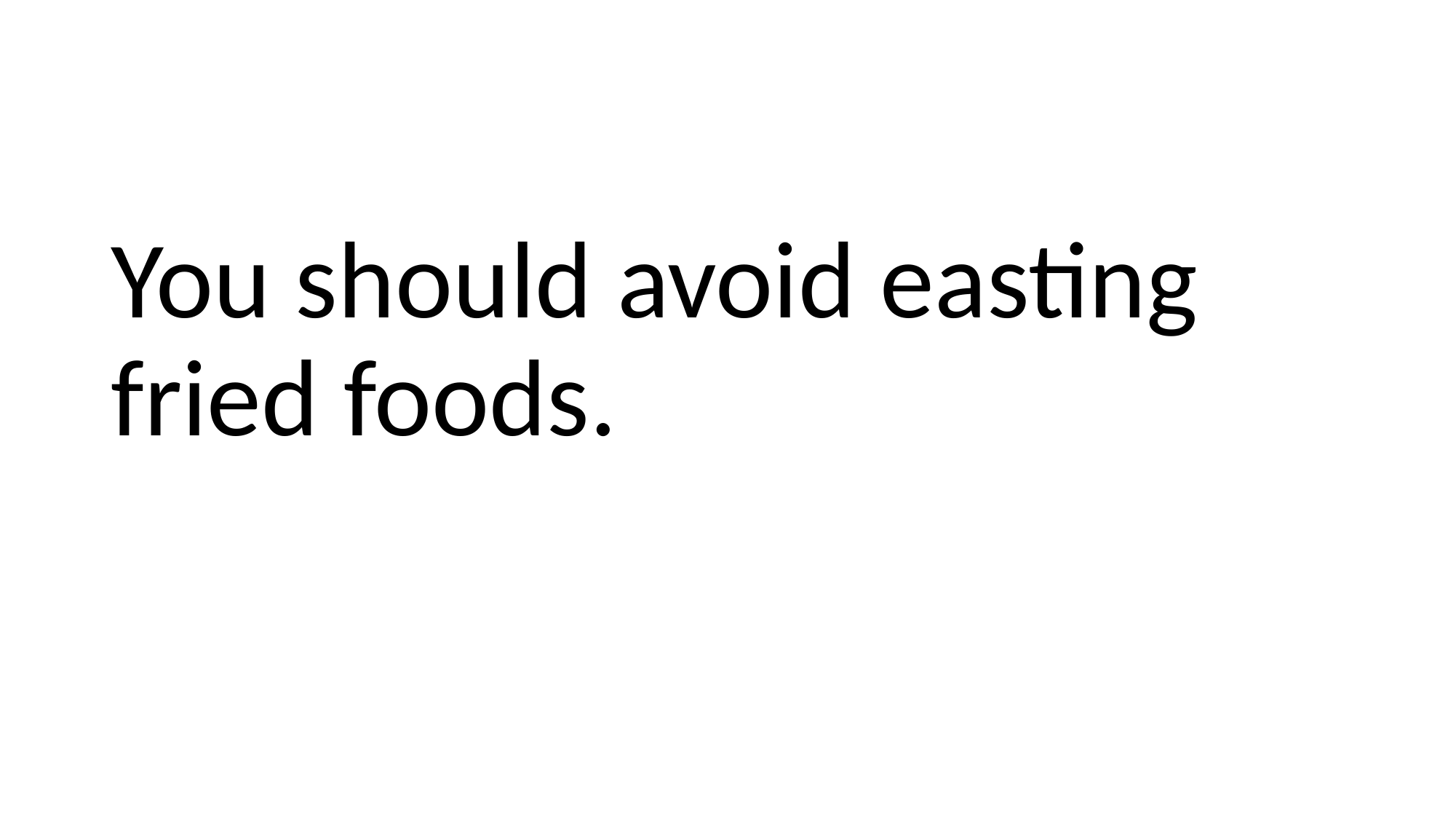

#
You should avoid easting fried foods.